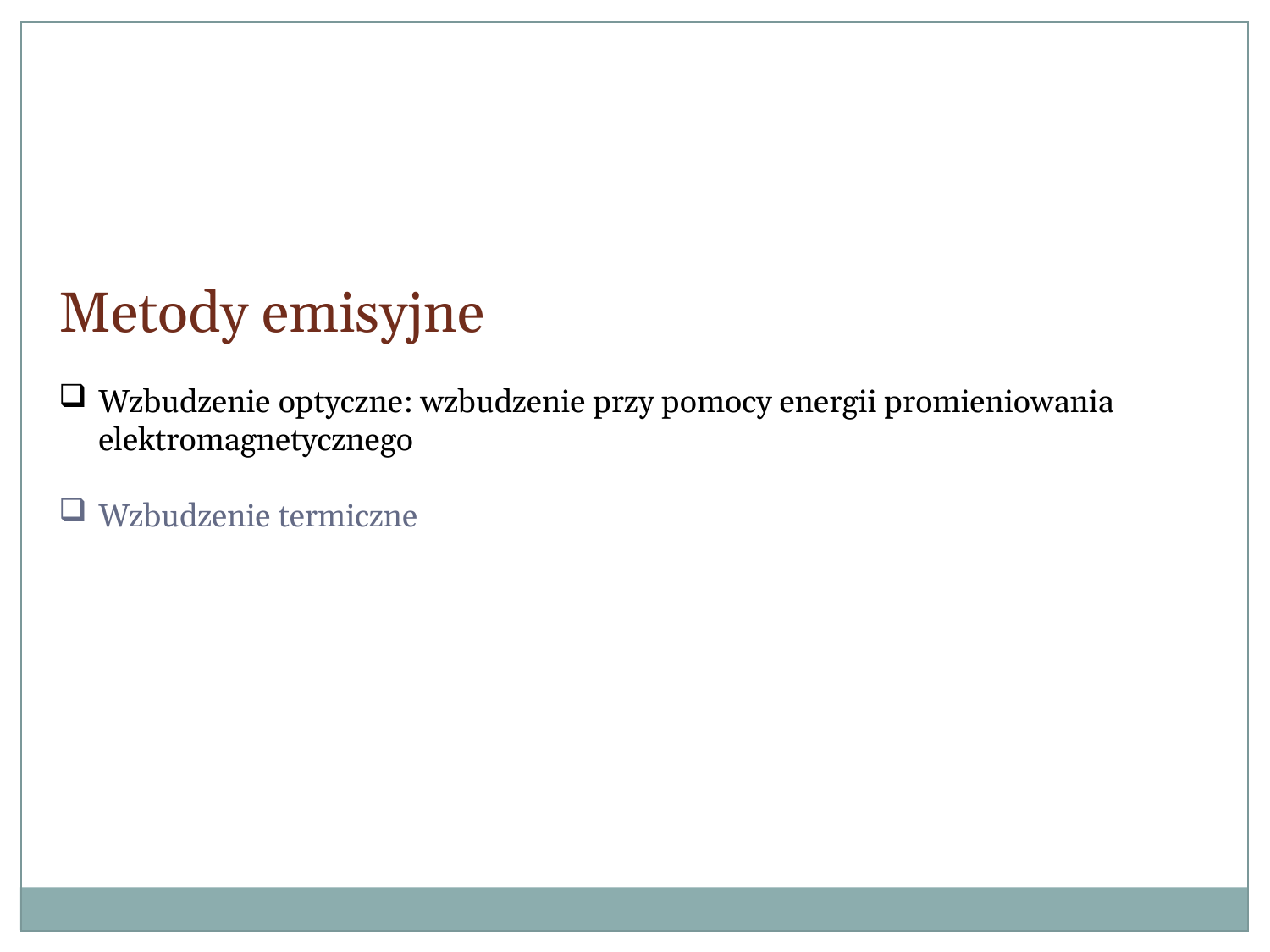

Metody emisyjne

Wzbudzenie optyczne: wzbudzenie przy pomocy energii promieniowania elektromagnetycznego

Wzbudzenie termiczne